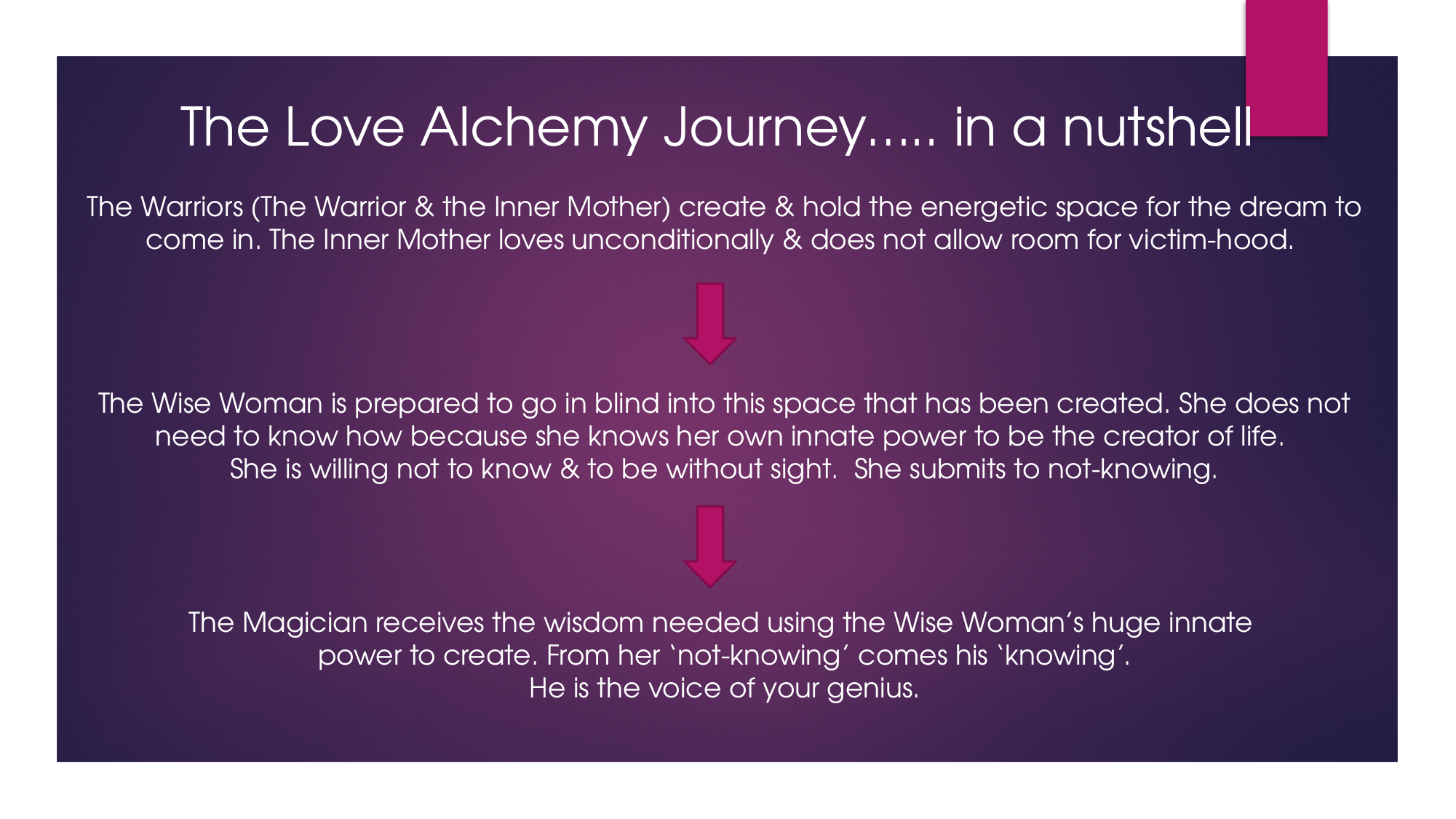

# The Love Alchemy Journey….. in a nutshell
The Warriors (The Warrior & the Inner Mother) create & hold the energetic space for the dream to come in. The Inner Mother loves unconditionally & does not allow room for victim-hood.

The Wise Woman is prepared to go in blind into this space that has been created. She does not need to know how because she knows her own innate power to be the creator of life.
She is willing not to know & to be without sight.  She submits to not-knowing.

The Magician receives the wisdom needed using the Wise Woman’s huge innate
power to create. From her ‘not-knowing’ comes his ‘knowing’.
He is the voice of your genius.